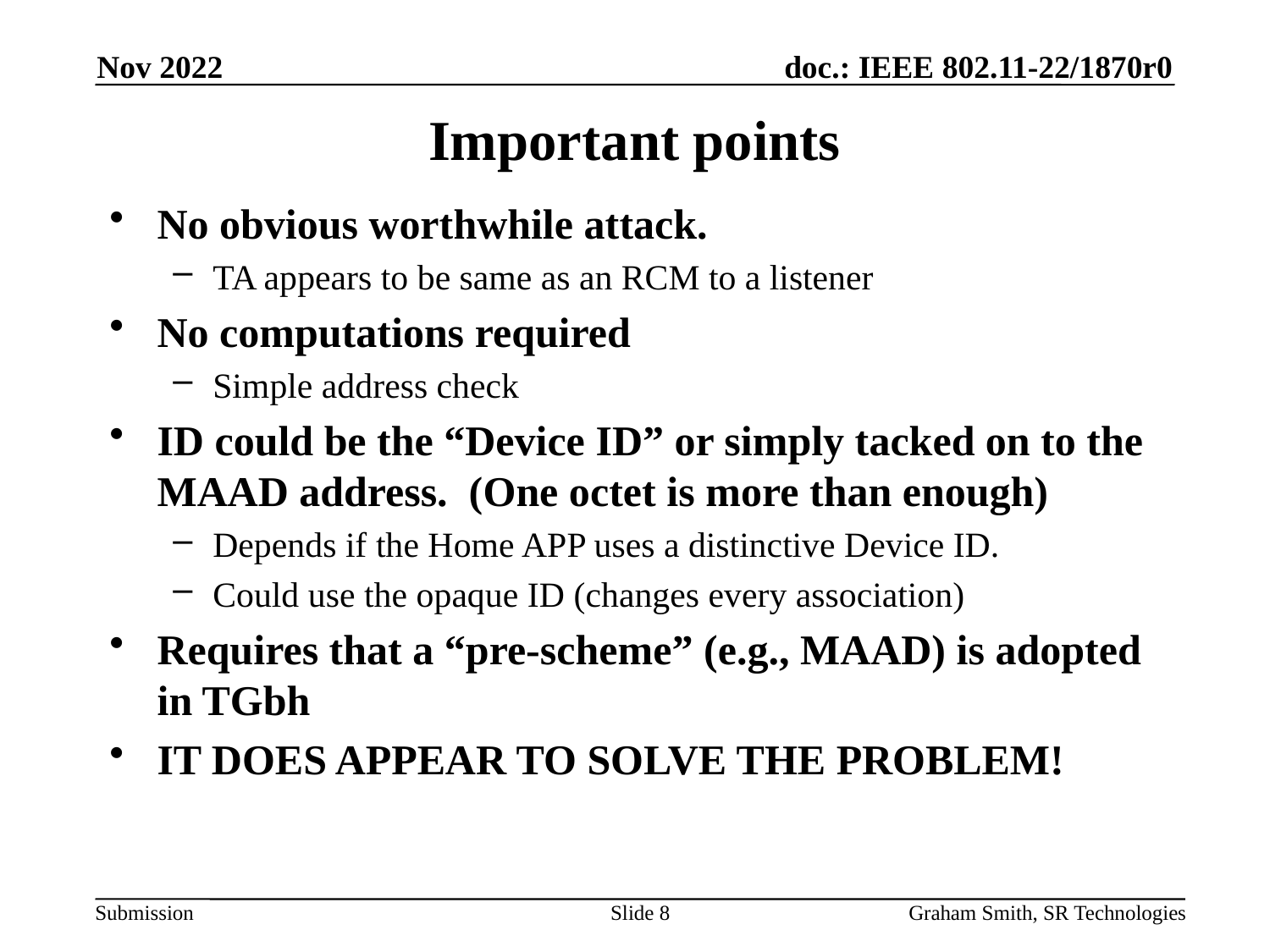

Nov 2022
# Important points
No obvious worthwhile attack.
TA appears to be same as an RCM to a listener
No computations required
Simple address check
ID could be the “Device ID” or simply tacked on to the MAAD address.  (One octet is more than enough)
Depends if the Home APP uses a distinctive Device ID.
Could use the opaque ID (changes every association)
Requires that a “pre-scheme” (e.g., MAAD) is adopted in TGbh
IT DOES APPEAR TO SOLVE THE PROBLEM!

Slide 8
Graham Smith, SR Technologies